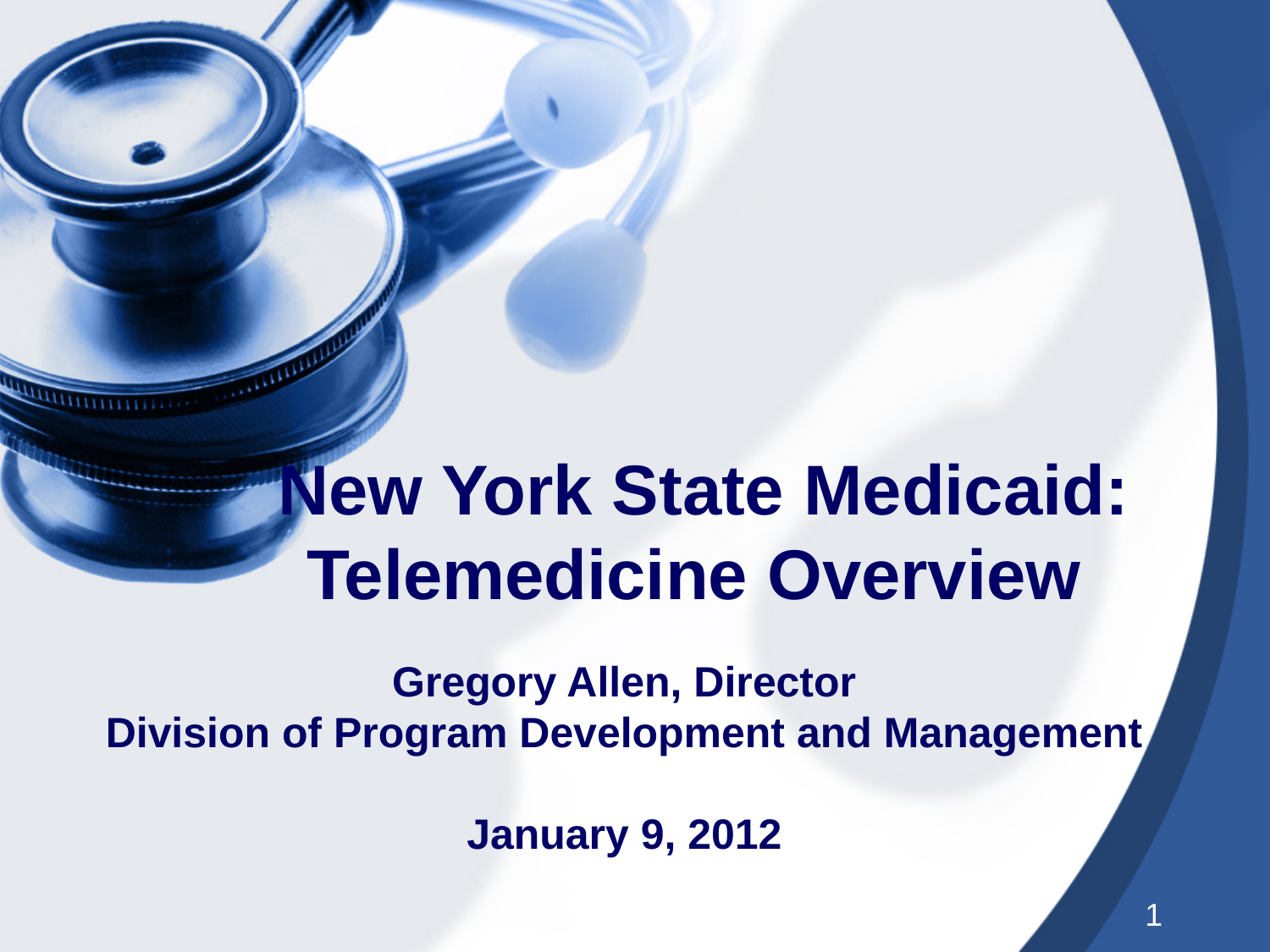

# New York State Medicaid: Telemedicine Overview
Gregory Allen, Director
Division of Program Development and Management

January 9, 2012